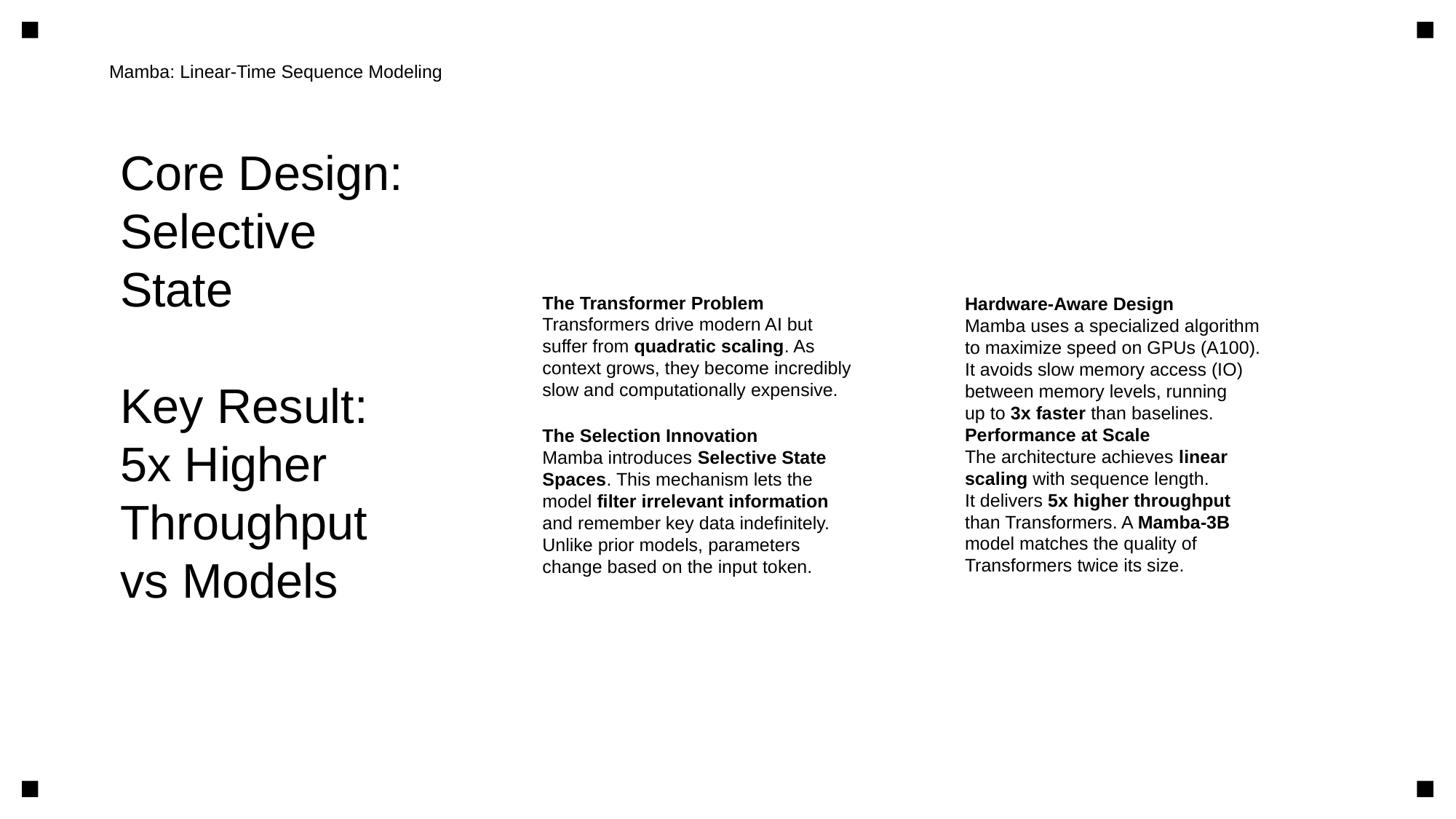

Mamba: Linear-Time Sequence Modeling
Core Design:
Selective
State

Key Result:
5x Higher
Throughput
vs Models
The Transformer Problem
Transformers drive modern AI but
suffer from quadratic scaling. As
context grows, they become incredibly
slow and computationally expensive.
The Selection Innovation
Mamba introduces Selective State
Spaces. This mechanism lets the
model filter irrelevant information
and remember key data indefinitely.
Unlike prior models, parameters
change based on the input token.
Hardware-Aware Design
Mamba uses a specialized algorithm
to maximize speed on GPUs (A100).
It avoids slow memory access (IO)
between memory levels, running
up to 3x faster than baselines.
Performance at Scale
The architecture achieves linear
scaling with sequence length.
It delivers 5x higher throughput
than Transformers. A Mamba-3B
model matches the quality of
Transformers twice its size.